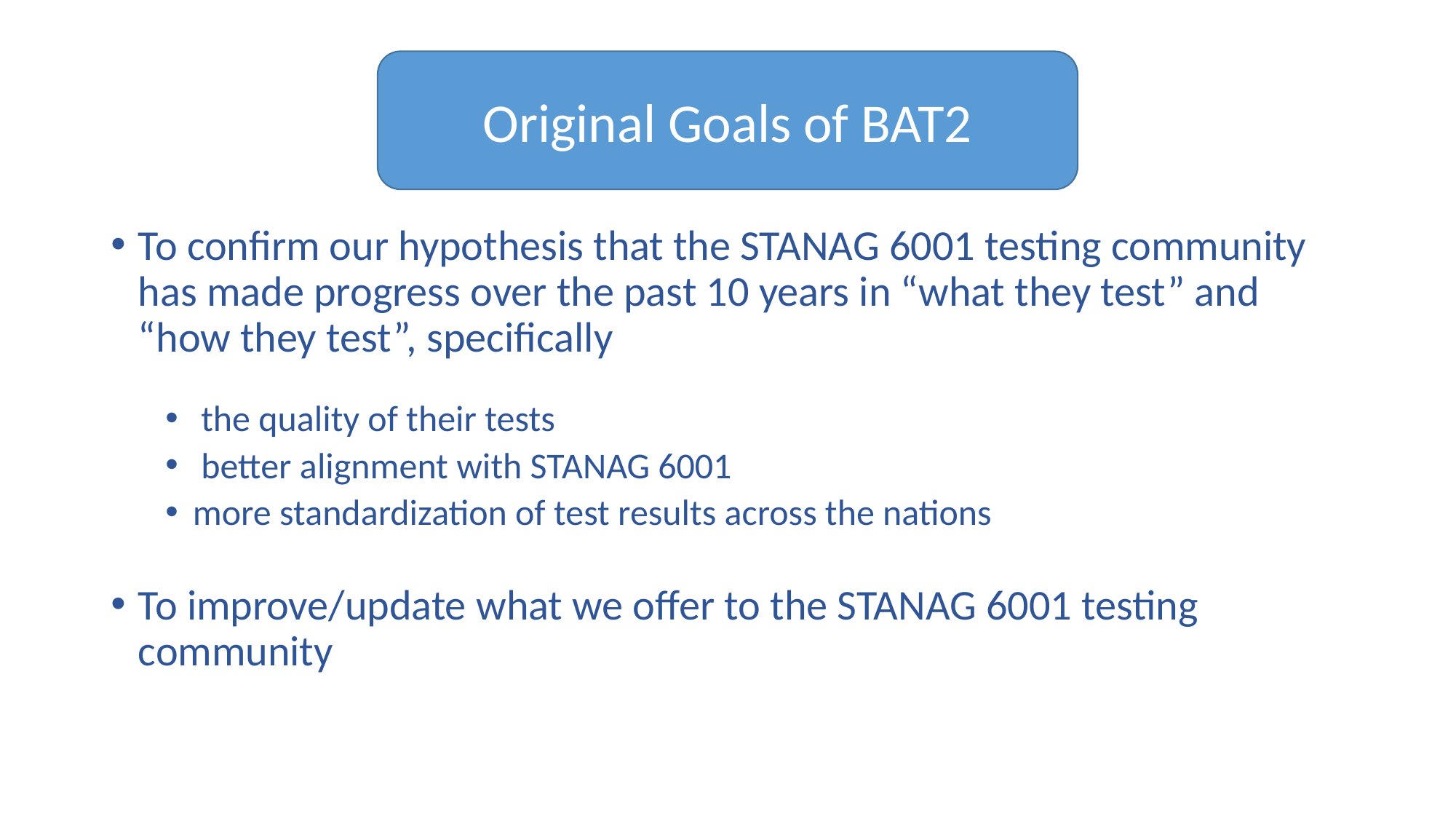

Original Goals of BAT2
To confirm our hypothesis that the STANAG 6001 testing community has made progress over the past 10 years in “what they test” and “how they test”, specifically

 the quality of their tests
 better alignment with STANAG 6001
more standardization of test results across the nations

To improve/update what we offer to the STANAG 6001 testing community